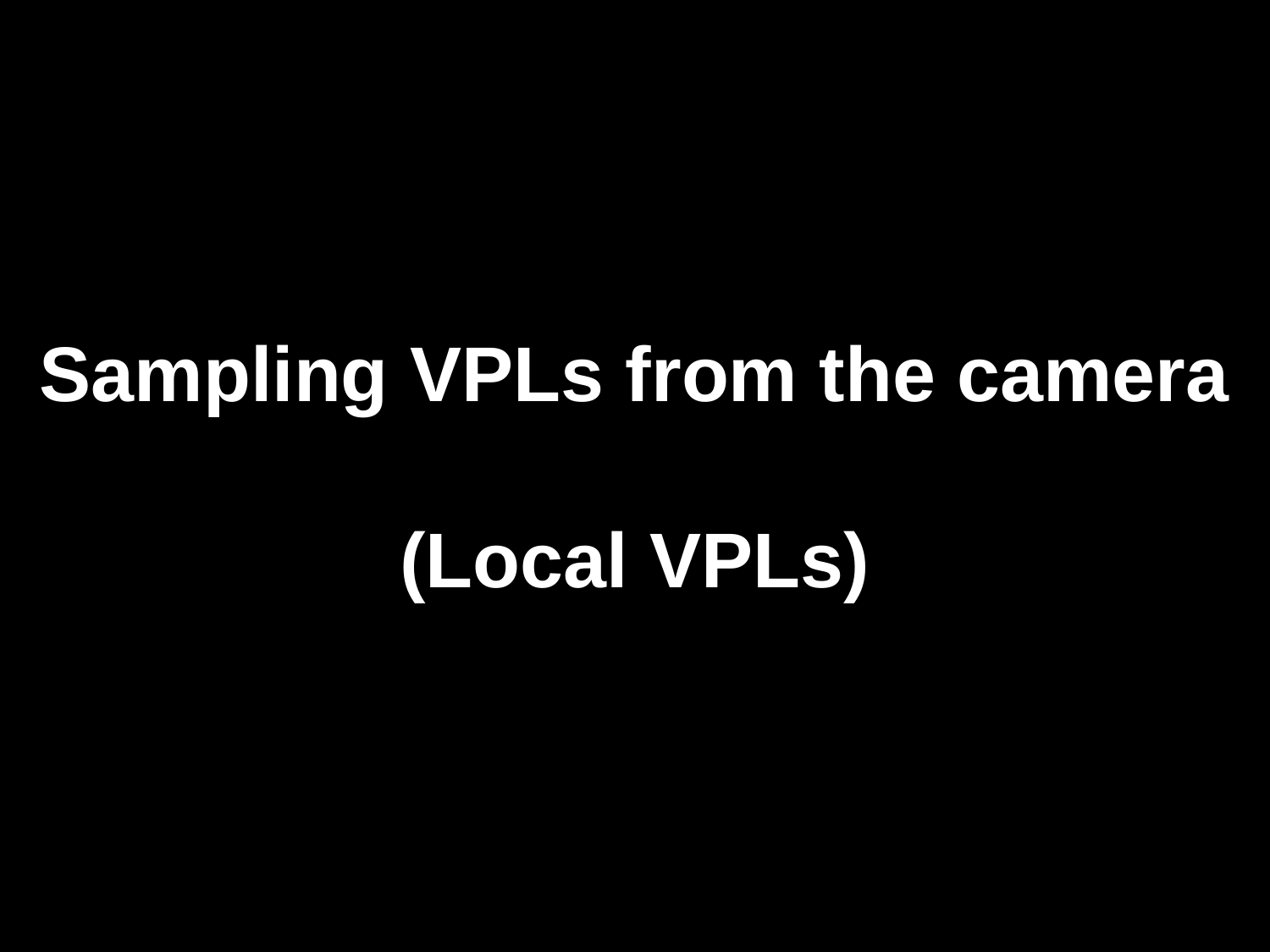

# Sampling VPLs from the camera (Local VPLs)